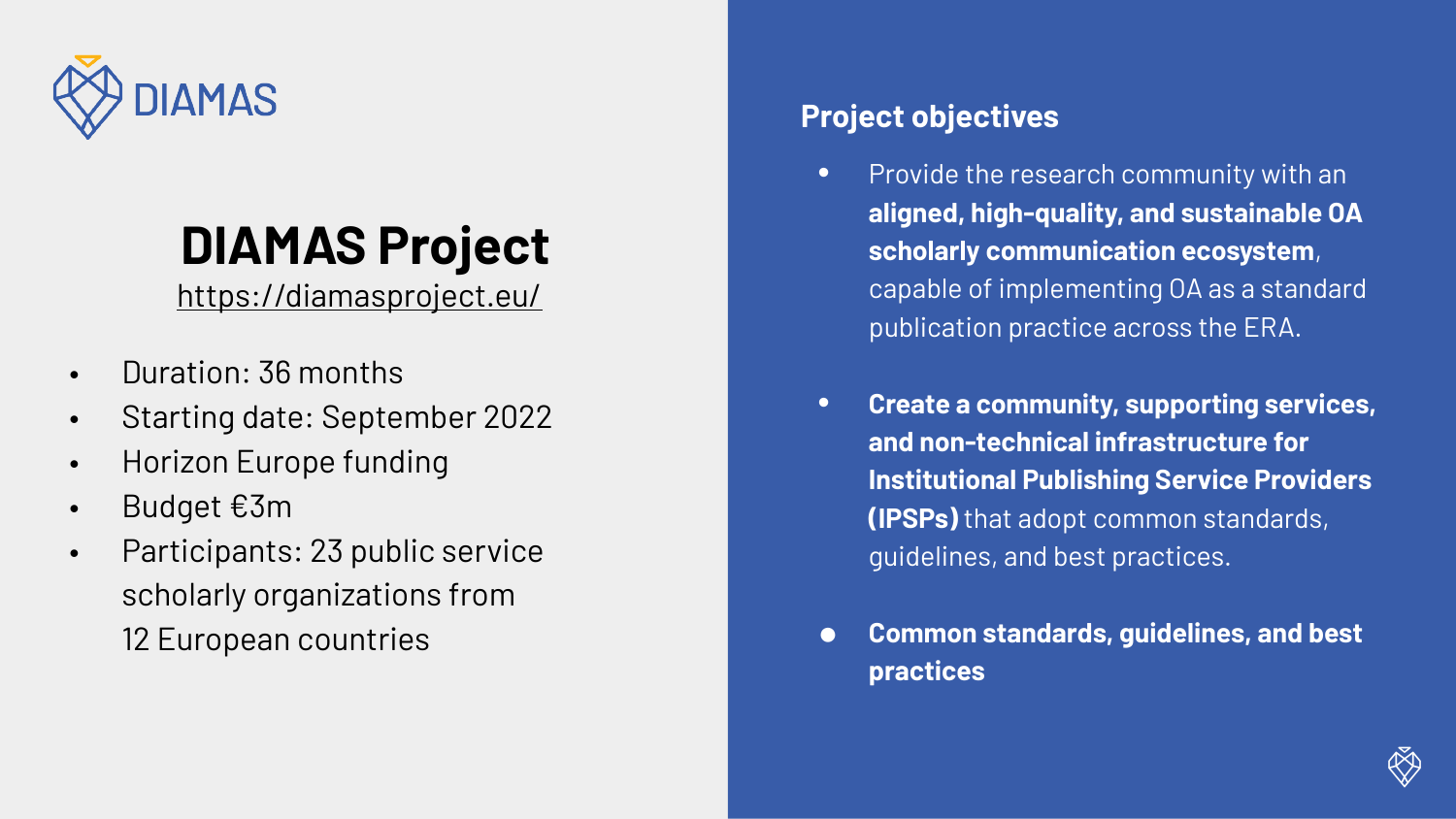

Project objectives
Provide the research community with an aligned, high-quality, and sustainable OA scholarly communication ecosystem, capable of implementing OA as a standard publication practice across the ERA.

Create a community, supporting services, and non-technical infrastructure for Institutional Publishing Service Providers (IPSPs) that adopt common standards, guidelines, and best practices.

Common standards, guidelines, and best practices
# DIAMAS Project
https://diamasproject.eu/
Duration: 36 months
Starting date: September 2022
Horizon Europe funding
Budget €3m
Participants: 23 public service scholarly organizations from
12 European countries